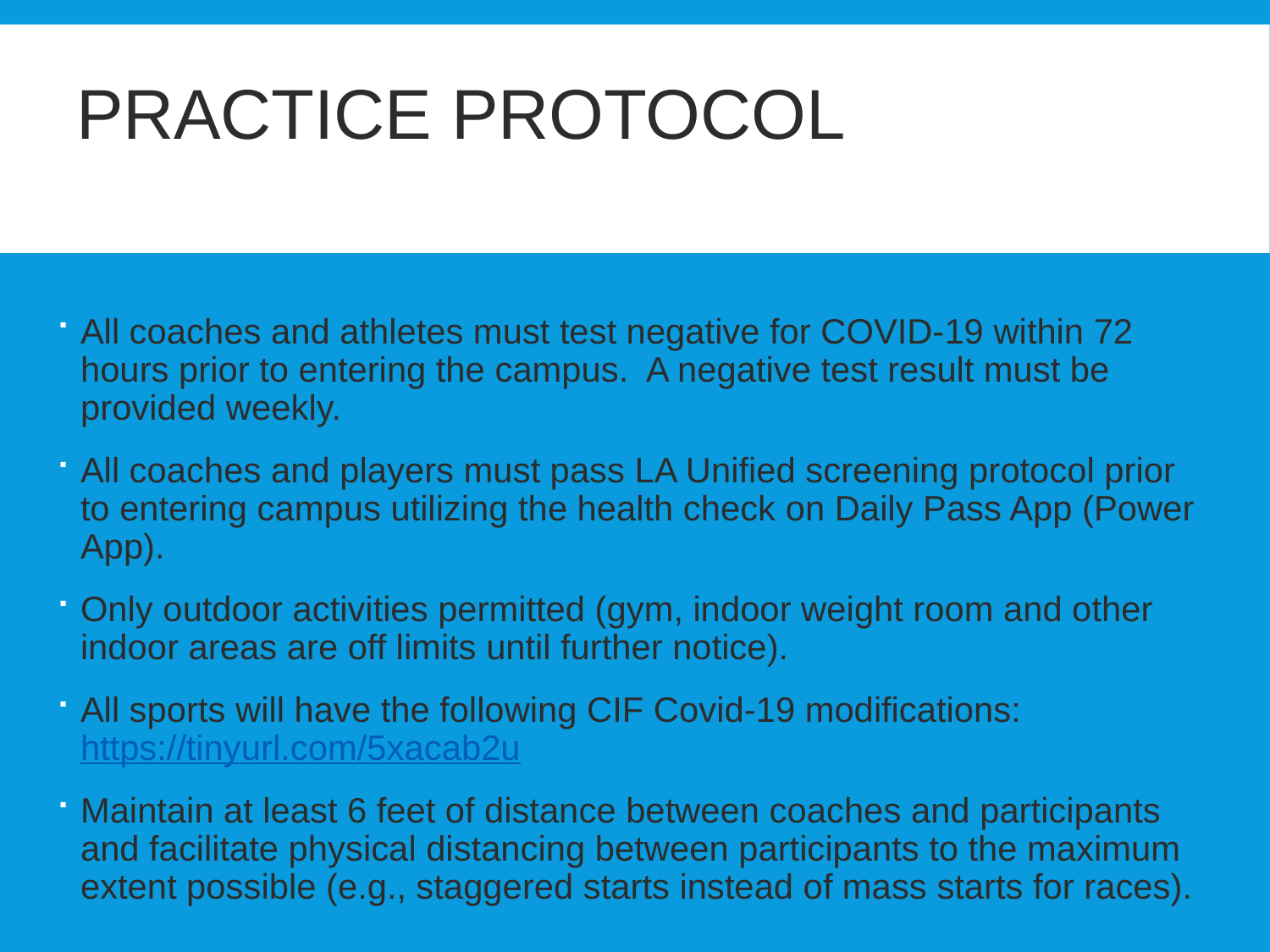

# PRACTICE protocol
All coaches and athletes must test negative for COVID-19 within 72 hours prior to entering the campus.  A negative test result must be provided weekly.
All coaches and players must pass LA Unified screening protocol prior to entering campus utilizing the health check on Daily Pass App (Power App).
Only outdoor activities permitted (gym, indoor weight room and other indoor areas are off limits until further notice).
All sports will have the following CIF Covid-19 modifications: https://tinyurl.com/5xacab2u
Maintain at least 6 feet of distance between coaches and participants and facilitate physical distancing between participants to the maximum extent possible (e.g., staggered starts instead of mass starts for races).